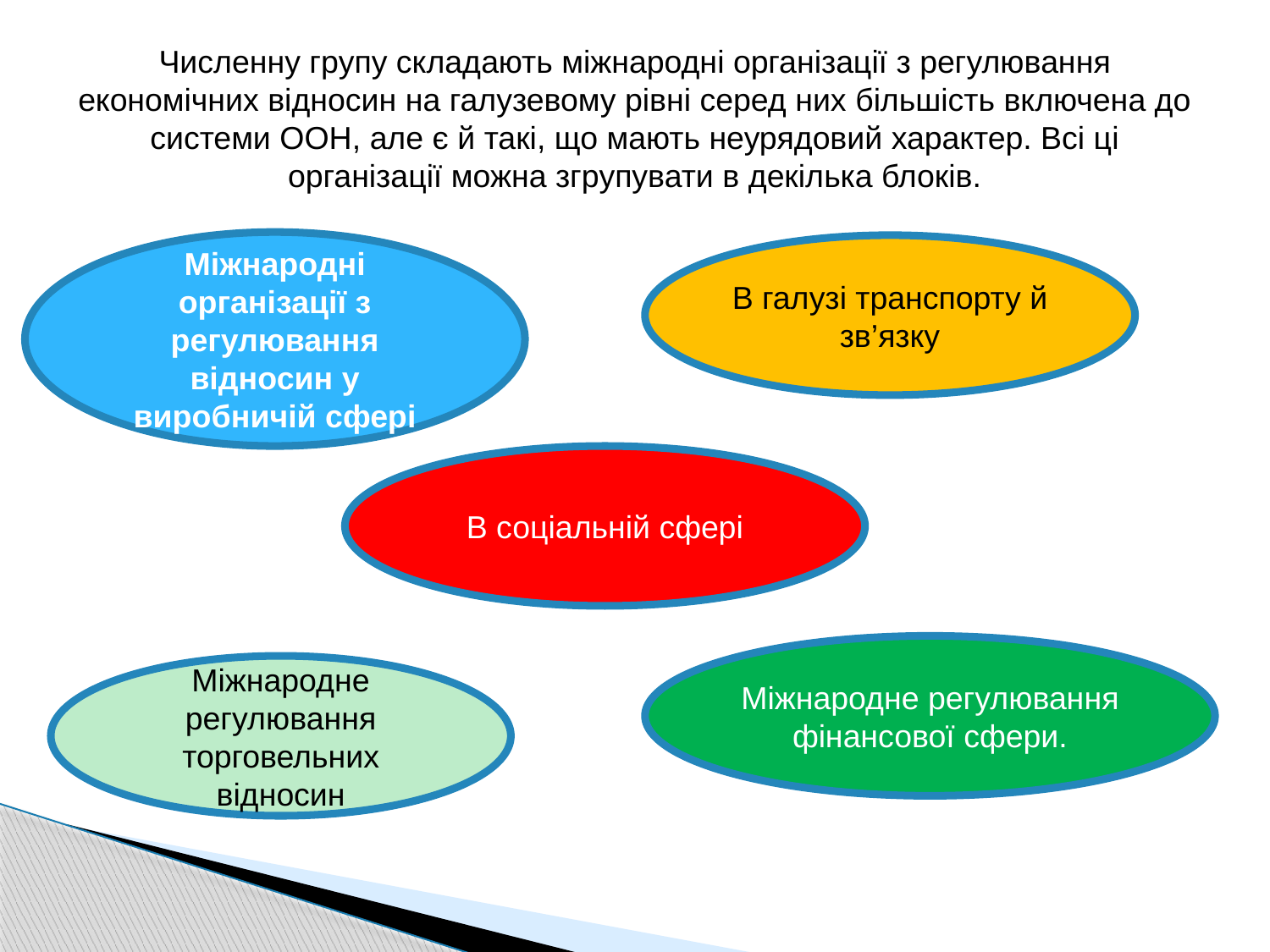

# Численну групу складають міжнародні організації з регулювання економічних відносин на галузевому рівні серед них більшість включена до системи ООН, але є й такі, що мають неурядовий характер. Всі ці організації можна згрупувати в декілька блоків.
Міжнародні організації з регулювання відносин у виробничій сфері
В галузі транспорту й зв’язку
В соціальній сфері
Міжнародне регулювання фінансової сфери.
Міжнародне регулювання торговельних відносин